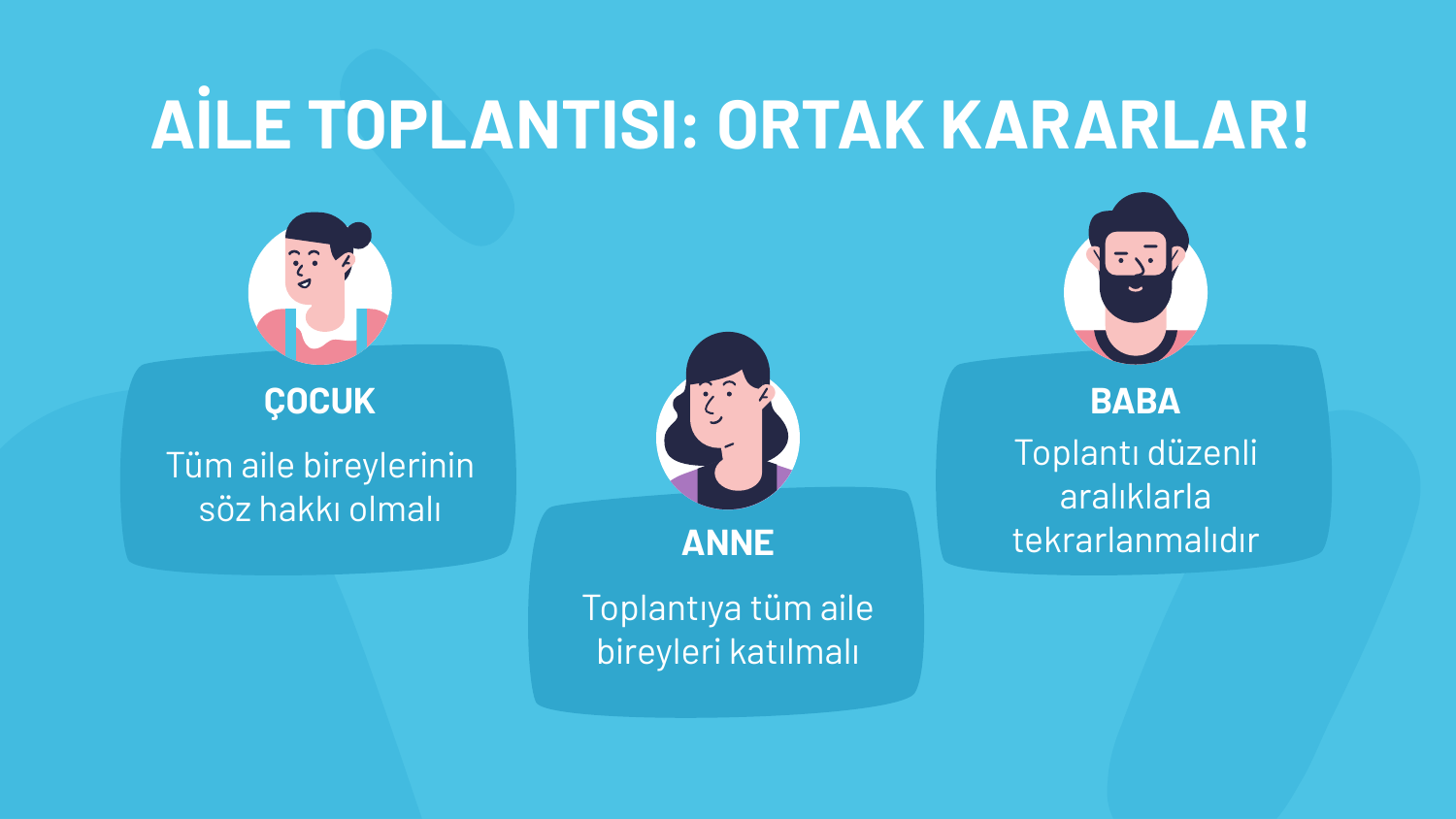

# AİLE TOPLANTISI: ORTAK KARARLAR!

ÇOCUK
BABA
Toplantı düzenli aralıklarla tekrarlanmalıdır
Tüm aile bireylerinin söz hakkı olmalı

ANNE
Toplantıya tüm aile bireyleri katılmalı